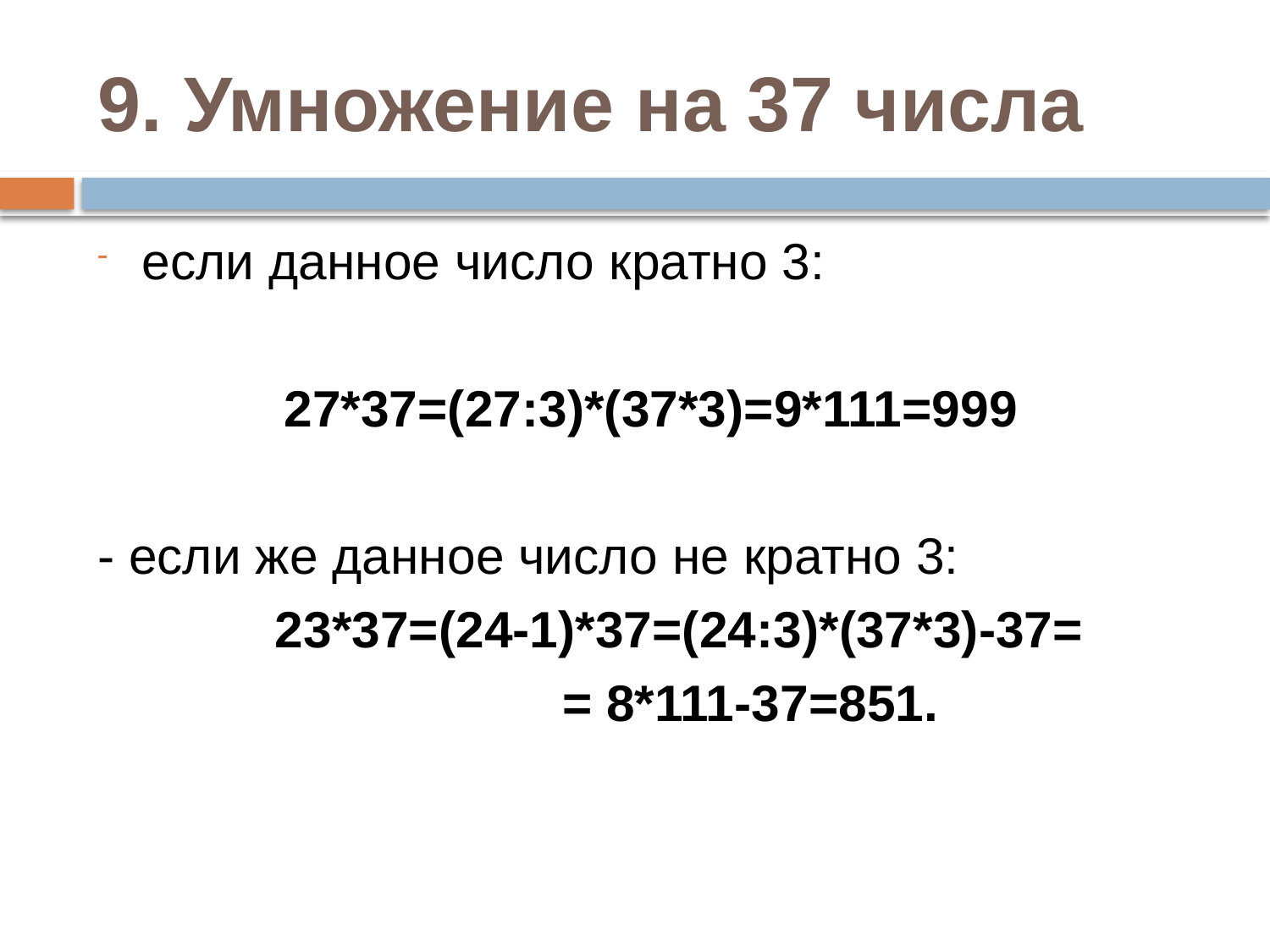

# 9. Умножение на 37 числа
если данное число кратно 3:

27*37=(27:3)*(37*3)=9*111=999

- если же данное число не кратно 3:
    23*37=(24-1)*37=(24:3)*(37*3)-37=
              = 8*111-37=851.